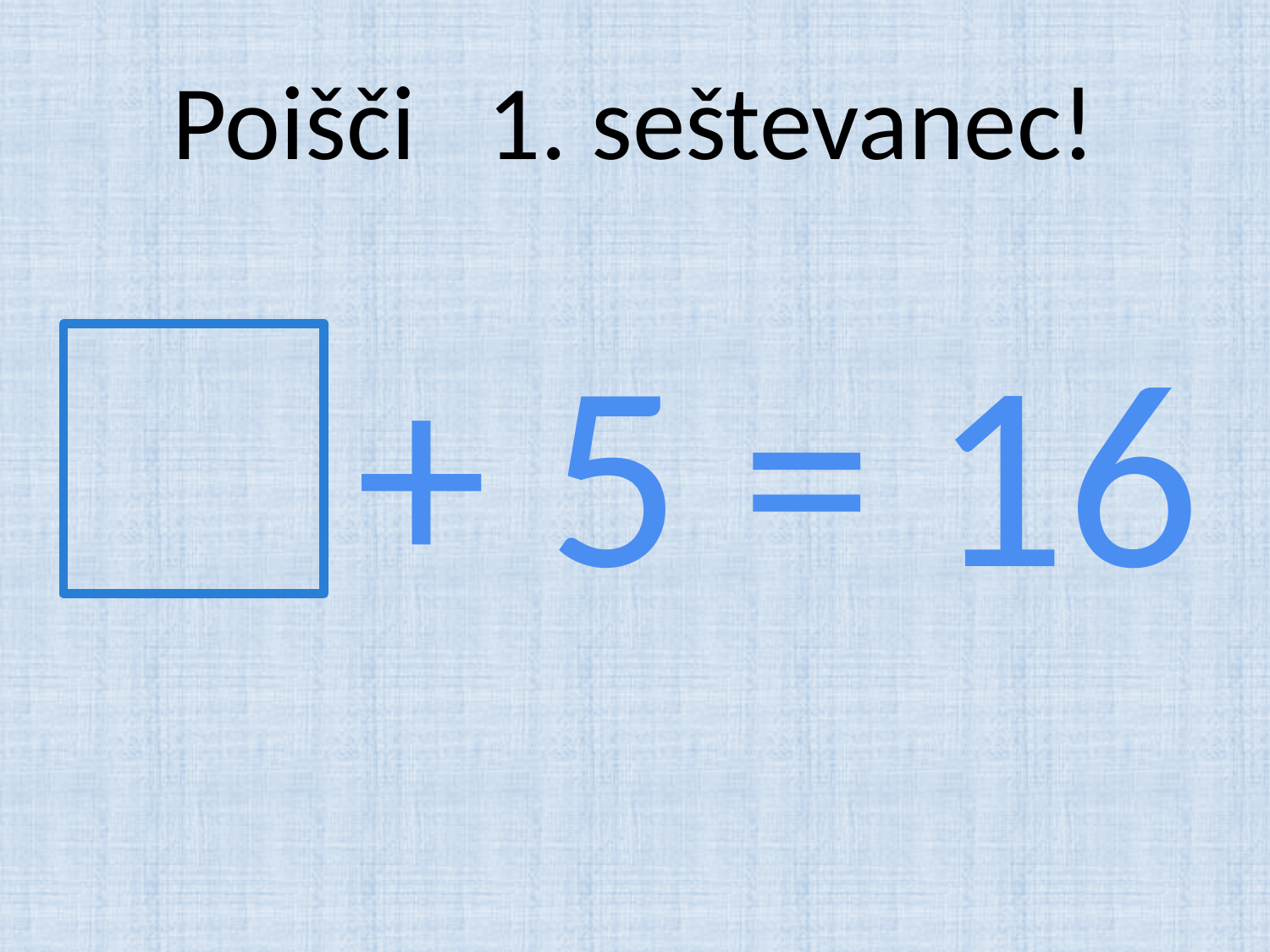

# Poišči   1. seštevanec!
+ 5 = 16